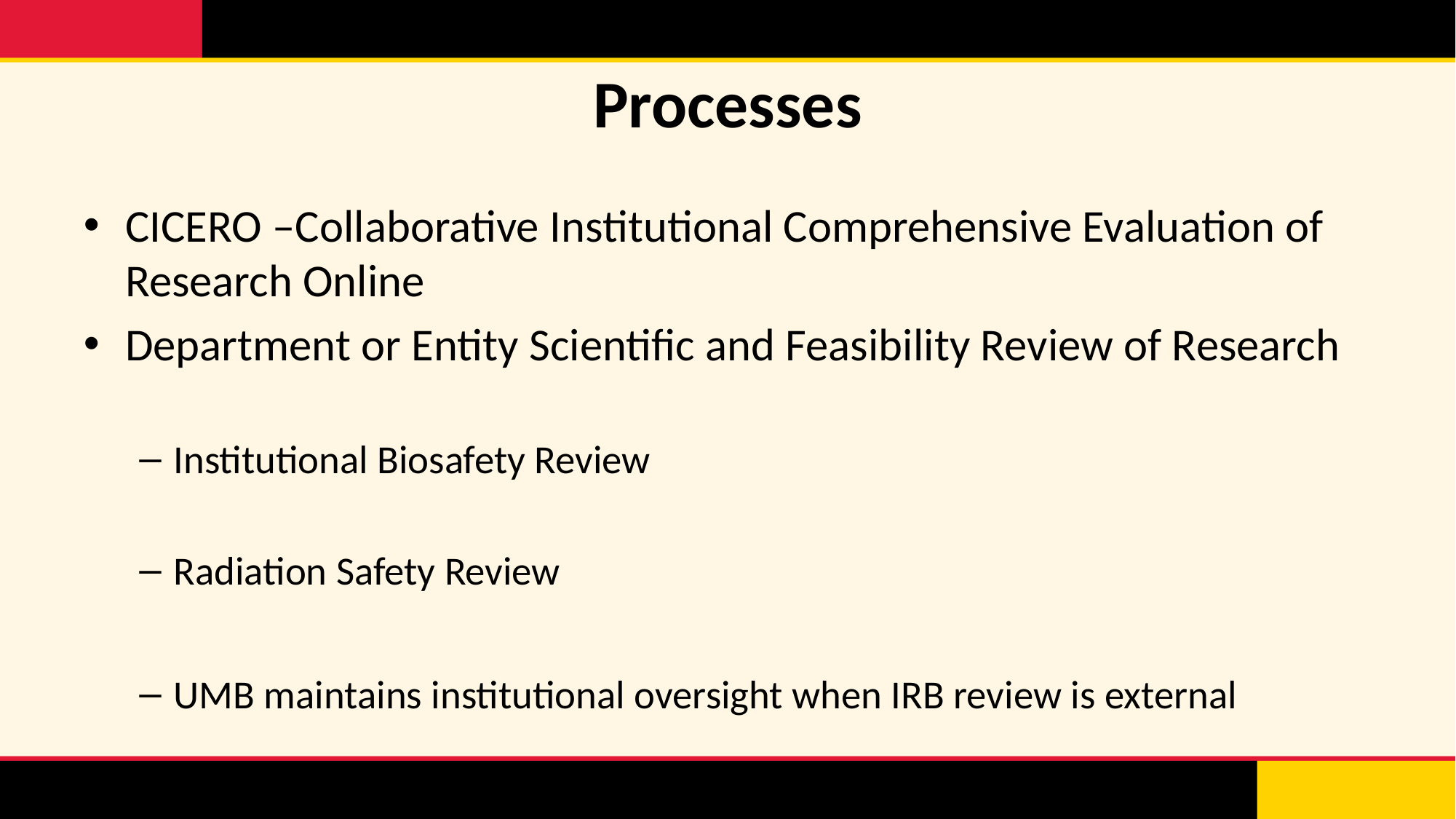

# Processes
CICERO –Collaborative Institutional Comprehensive Evaluation of Research Online
Department or Entity Scientific and Feasibility Review of Research

Institutional Biosafety Review

Radiation Safety Review

UMB maintains institutional oversight when IRB review is external